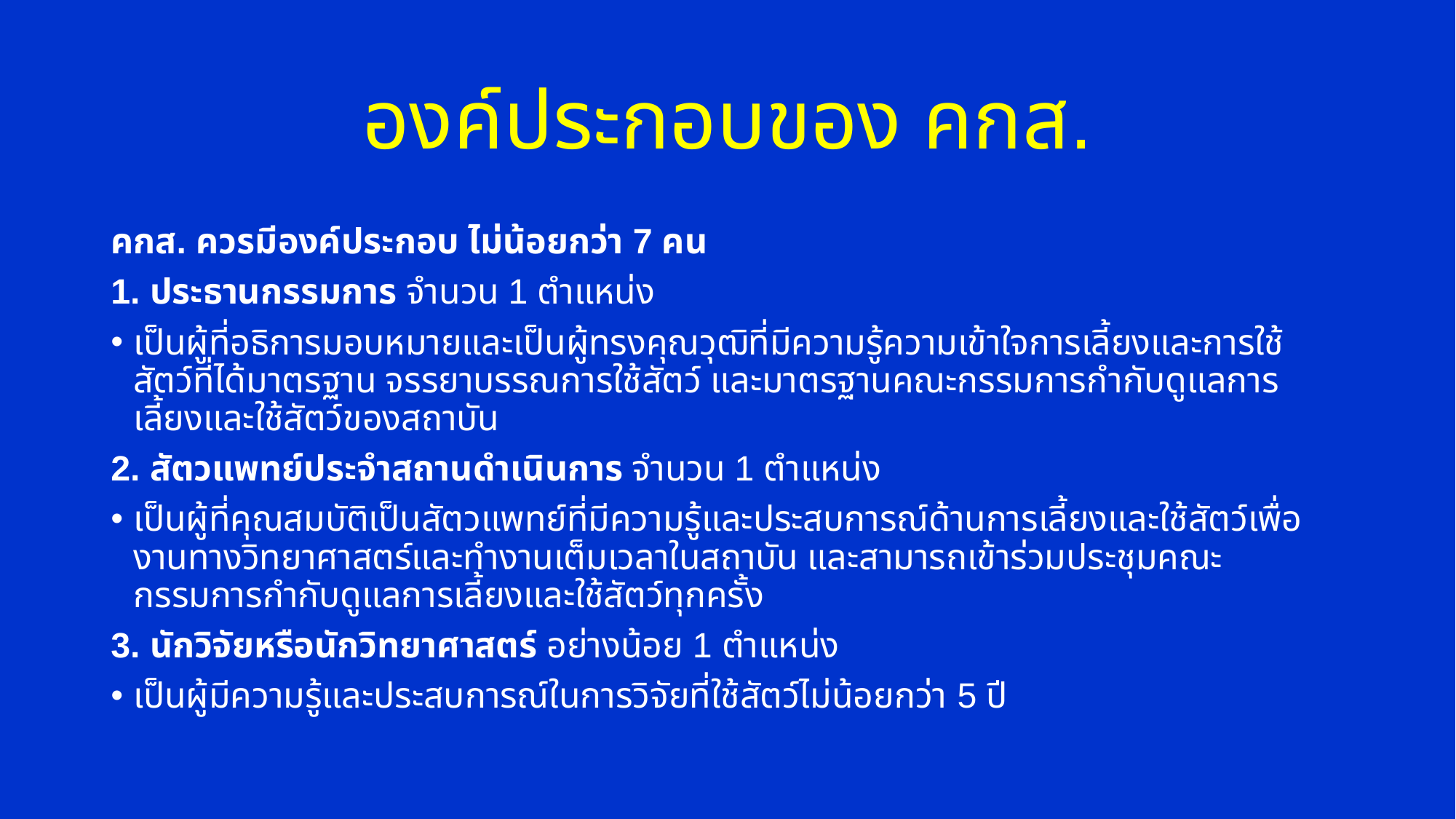

# องค์ประกอบของ คกส.
คกส. ควรมีองค์ประกอบ ไม่น้อยกว่า 7 คน
1. ประธานกรรมการ จำนวน 1 ตำแหน่ง
เป็นผู้ที่อธิการมอบหมายและเป็นผู้ทรงคุณวุฒิที่มีความรู้ความเข้าใจการเลี้ยงและการใช้สัตว์ที่ได้มาตรฐาน จรรยาบรรณการใช้สัตว์ และมาตรฐานคณะกรรมการกำกับดูแลการเลี้ยงและใช้สัตว์ของสถาบัน
2. สัตวแพทย์ประจำสถานดำเนินการ จำนวน 1 ตำแหน่ง
เป็นผู้ที่คุณสมบัติเป็นสัตวแพทย์ที่มีความรู้และประสบการณ์ด้านการเลี้ยงและใช้สัตว์เพื่องานทางวิทยาศาสตร์และทำงานเต็มเวลาในสถาบัน และสามารถเข้าร่วมประชุมคณะกรรมการกำกับดูแลการเลี้ยงและใช้สัตว์ทุกครั้ง
3. นักวิจัยหรือนักวิทยาศาสตร์ อย่างน้อย 1 ตำแหน่ง
เป็นผู้มีความรู้และประสบการณ์ในการวิจัยที่ใช้สัตว์ไม่น้อยกว่า 5 ปี